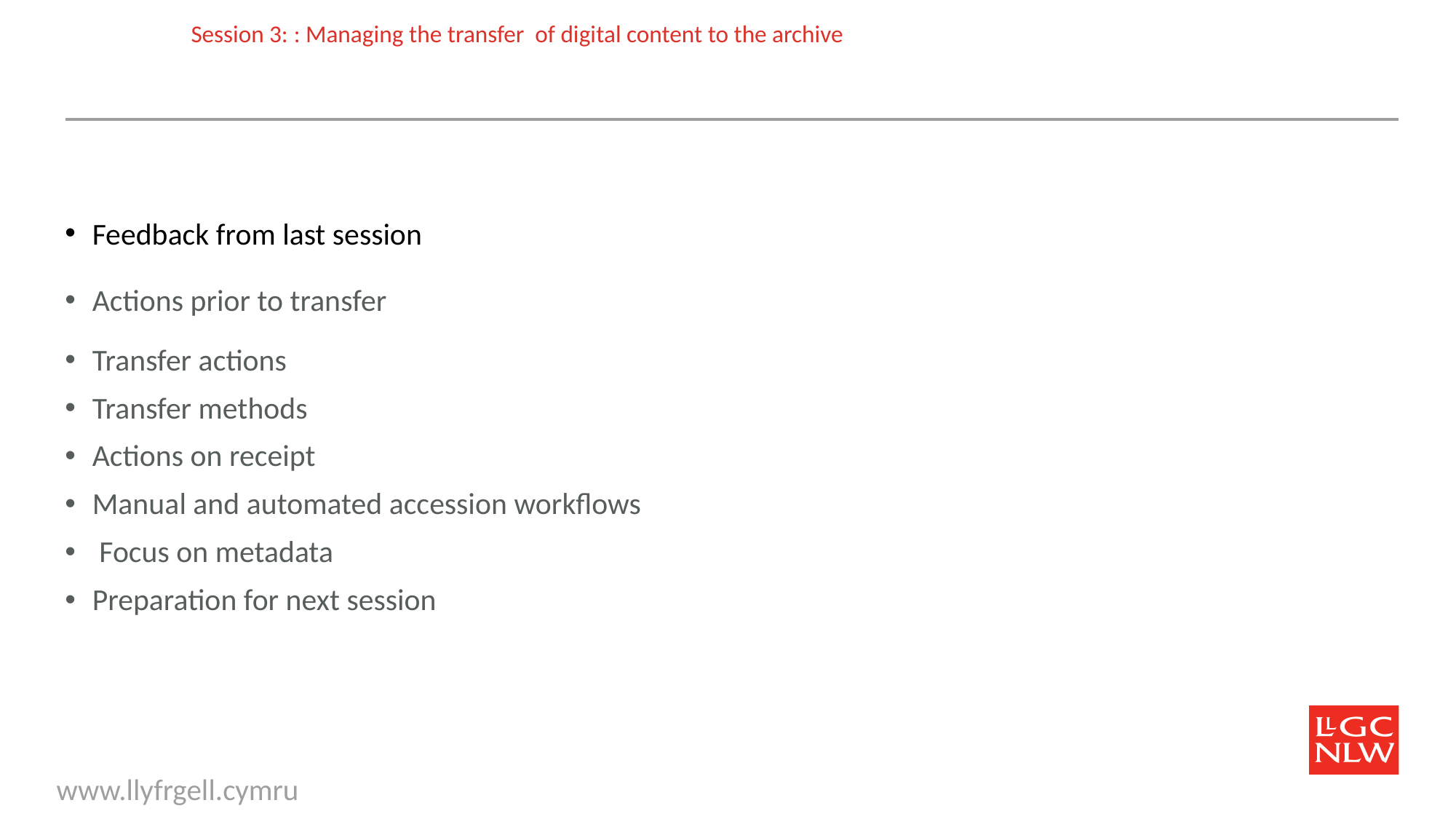

# Session 3: : Managing the transfer  of digital content to the archive
Feedback from last session
Actions prior to transfer
Transfer actions
Transfer methods
Actions on receipt
Manual and automated accession workflows
 Focus on metadata
Preparation for next session